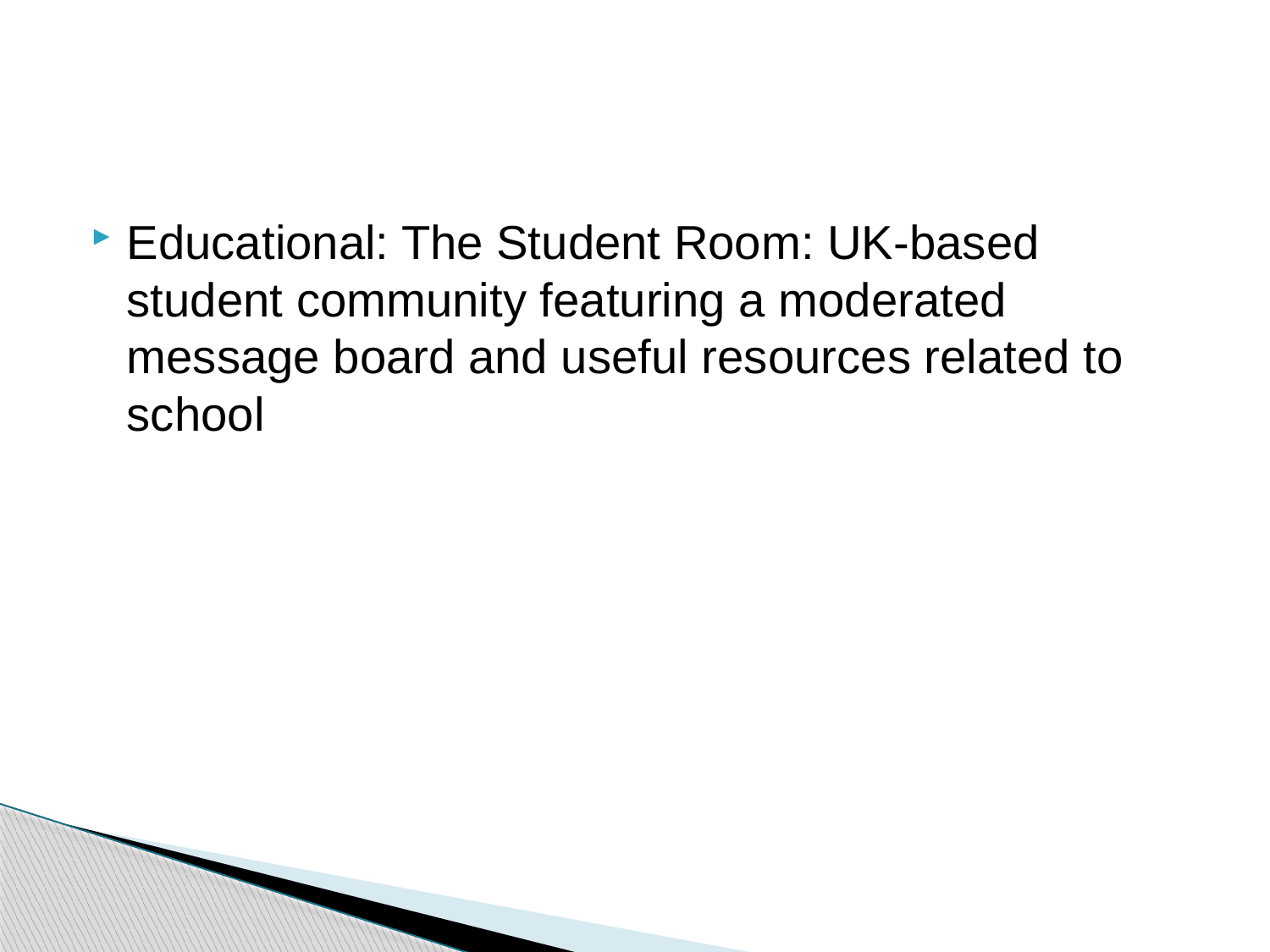

#
Educational: The Student Room: UK-based student community featuring a moderated message board and useful resources related to school